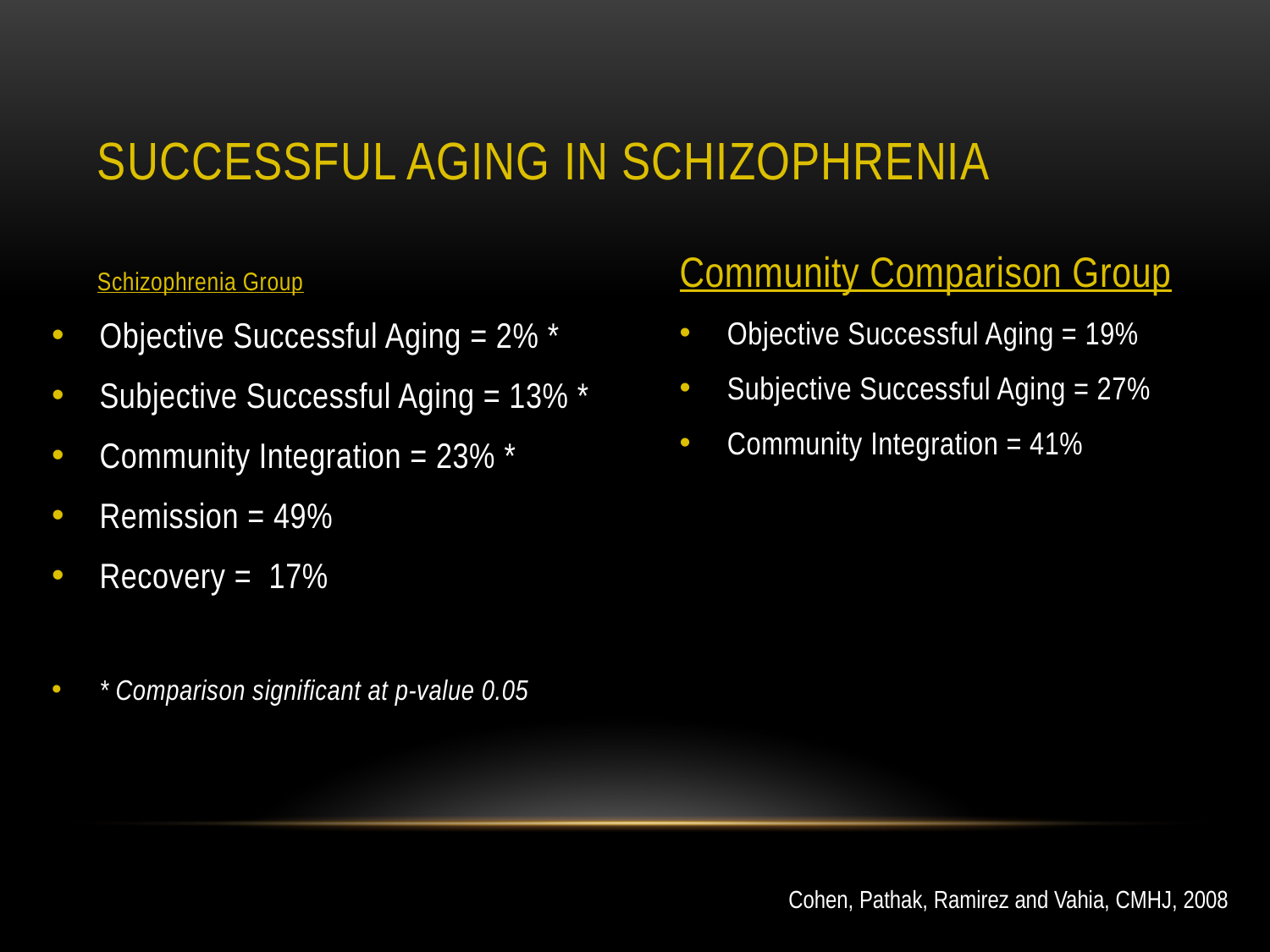

# Successful aging in schizophrenia

Schizophrenia Group
Community Comparison Group
Objective Successful Aging = 2% *
Subjective Successful Aging = 13% *
Community Integration = 23% *
Remission = 49%
Recovery =  17%

* Comparison significant at p-value 0.05
Objective Successful Aging = 19%
Subjective Successful Aging = 27%
Community Integration = 41%

Cohen, Pathak, Ramirez and Vahia, CMHJ, 2008